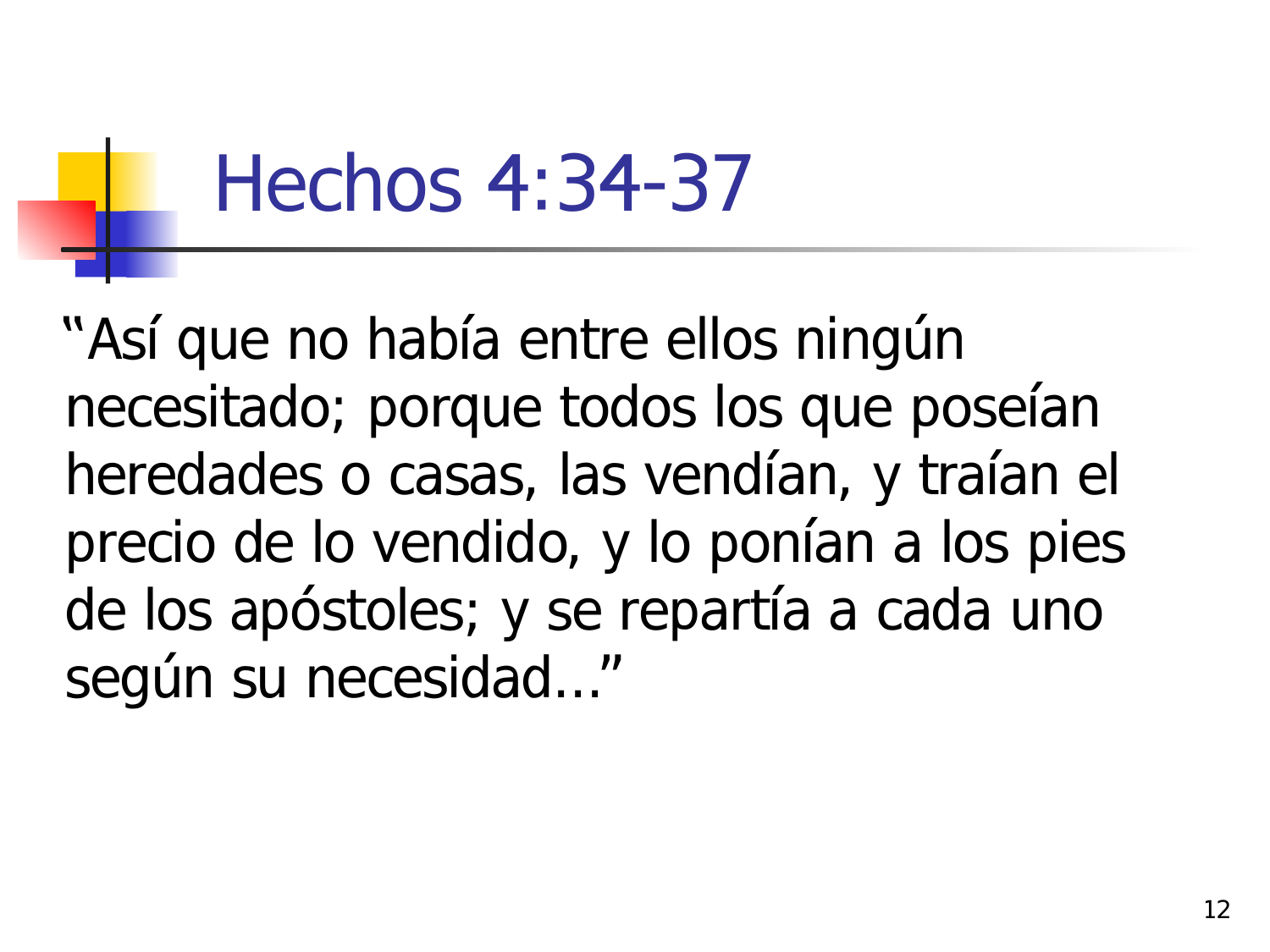

# Hechos 4:34-37
“Así que no había entre ellos ningún necesitado; porque todos los que poseían heredades o casas, las vendían, y traían el precio de lo vendido, y lo ponían a los pies de los apóstoles; y se repartía a cada uno según su necesidad...”
12